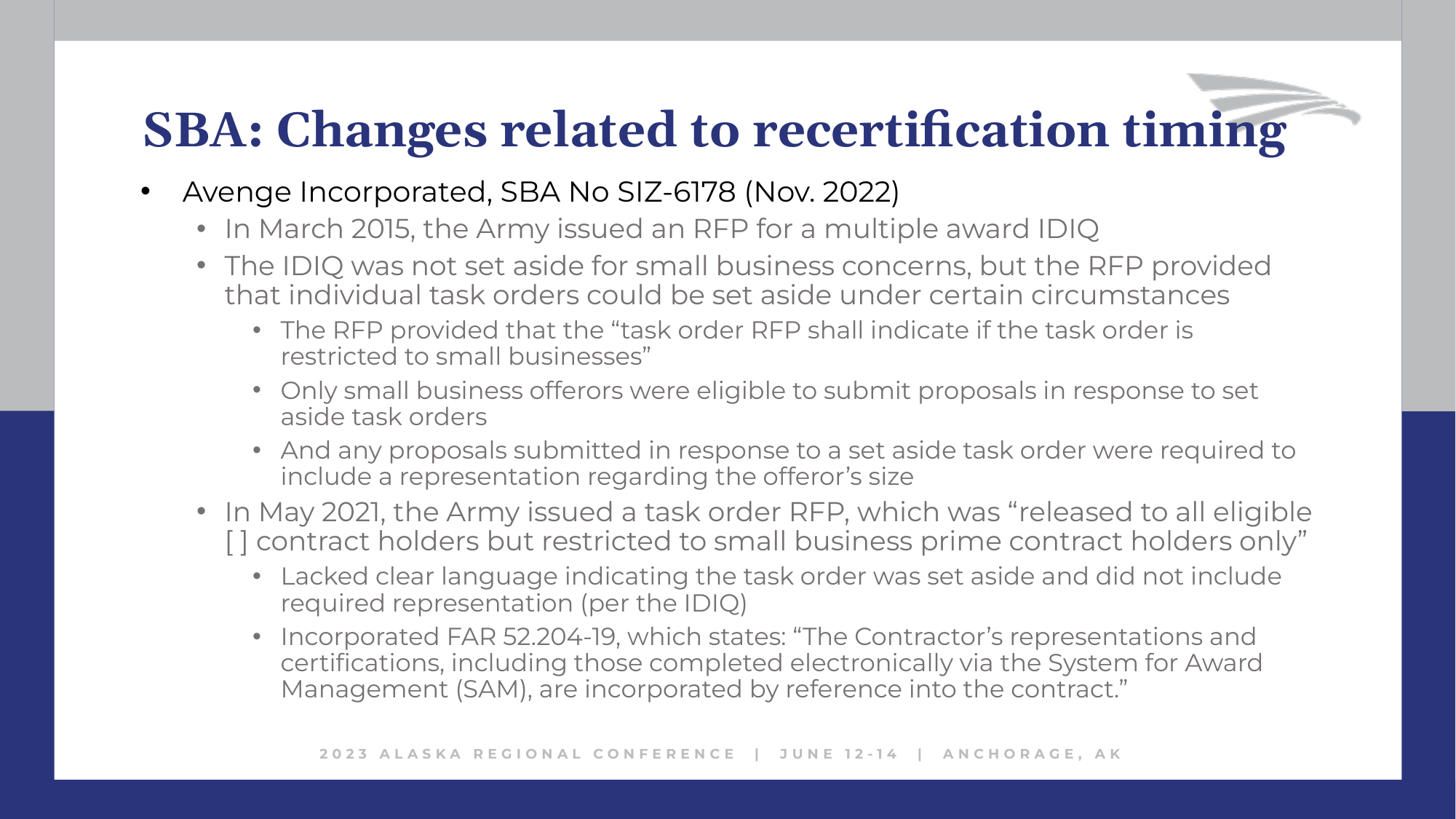

SBA: Changes related to recertification timing
Avenge Incorporated, SBA No SIZ-6178 (Nov. 2022)
In March 2015, the Army issued an RFP for a multiple award IDIQ
The IDIQ was not set aside for small business concerns, but the RFP provided that individual task orders could be set aside under certain circumstances
The RFP provided that the “task order RFP shall indicate if the task order is restricted to small businesses”
Only small business offerors were eligible to submit proposals in response to set aside task orders
And any proposals submitted in response to a set aside task order were required to include a representation regarding the offeror’s size
In May 2021, the Army issued a task order RFP, which was “released to all eligible [ ] contract holders but restricted to small business prime contract holders only”
Lacked clear language indicating the task order was set aside and did not include required representation (per the IDIQ)
Incorporated FAR 52.204-19, which states: “The Contractor’s representations and certifications, including those completed electronically via the System for Award Management (SAM), are incorporated by reference into the contract.”